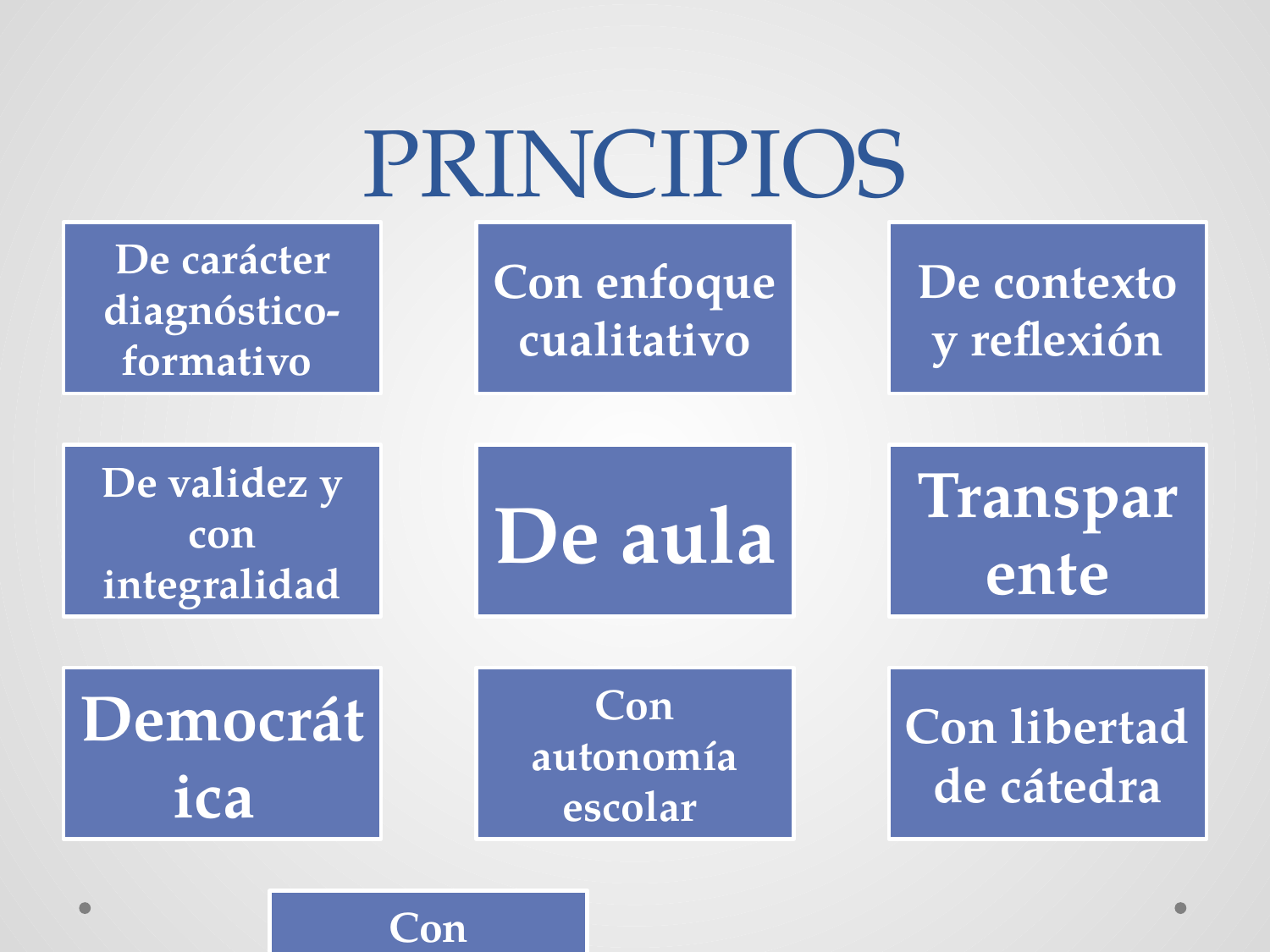

# PRINCIPIOS
De carácter diagnóstico-formativo
Con enfoque cualitativo
De contexto y reflexión
De validez y con integralidad
De aula
Transparente
Democrática
Con autonomía escolar
Con libertad de cátedra